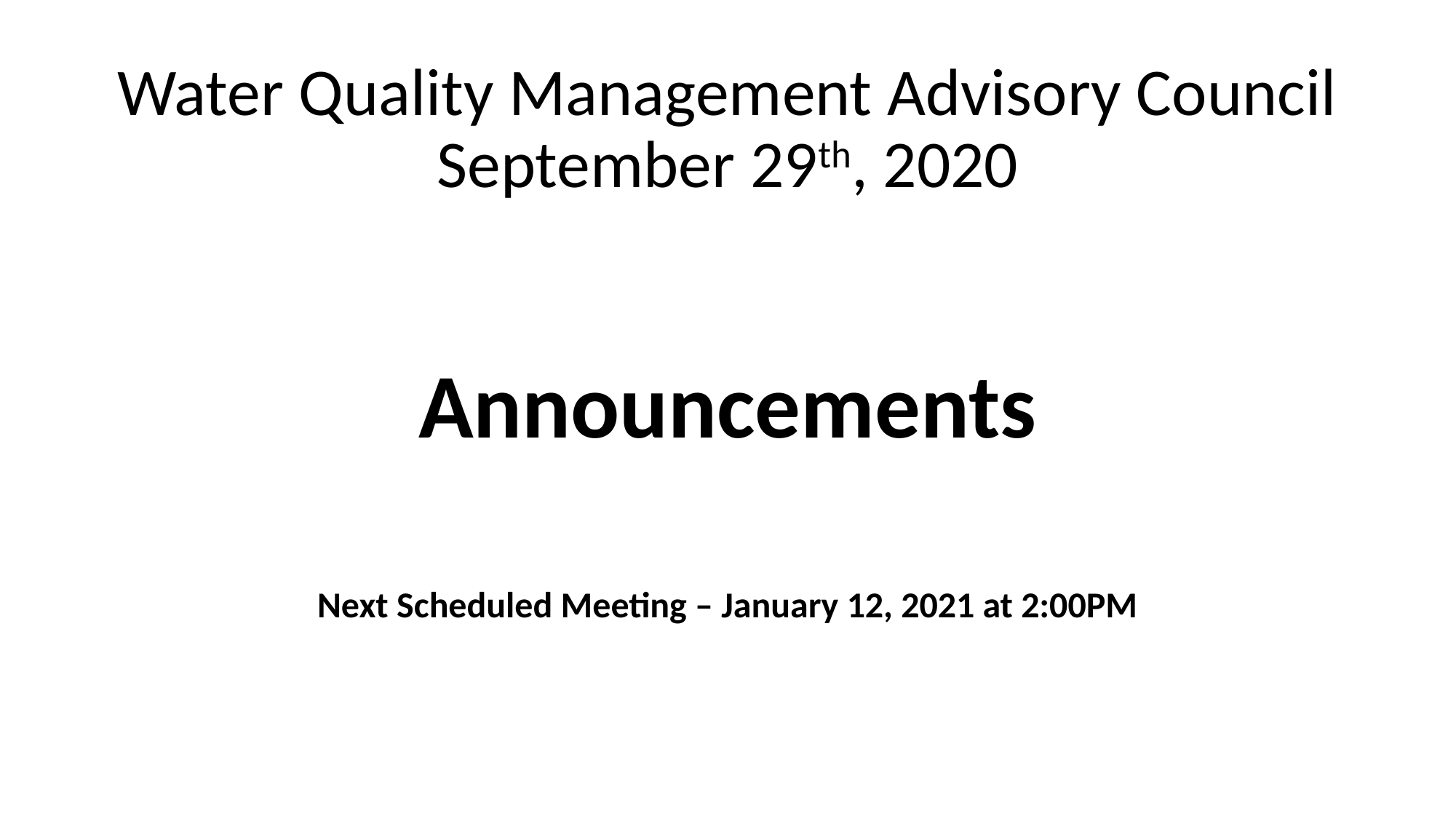

# Water Quality Management Advisory Council September 29th, 2020
Announcements

Next Scheduled Meeting – January 12, 2021 at 2:00PM